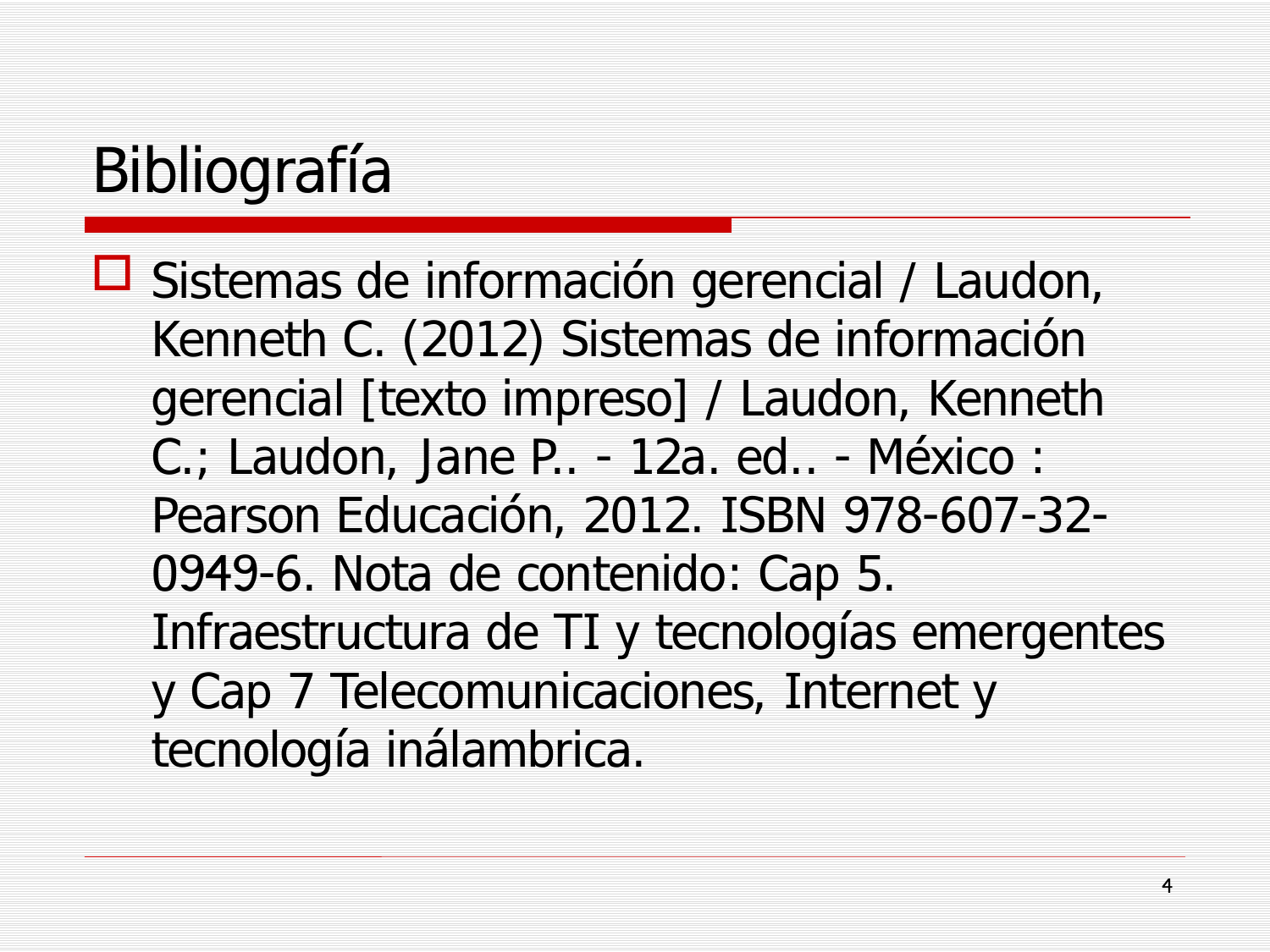

# Bibliografía
Sistemas de información gerencial / Laudon, Kenneth C. (2012) Sistemas de información gerencial [texto impreso] / Laudon, Kenneth C.; Laudon, Jane P.. - 12a. ed.. - México : Pearson Educación, 2012. ISBN 978-607-32-0949-6. Nota de contenido: Cap 5. Infraestructura de TI y tecnologías emergentes y Cap 7 Telecomunicaciones, Internet y tecnología inálambrica.
4